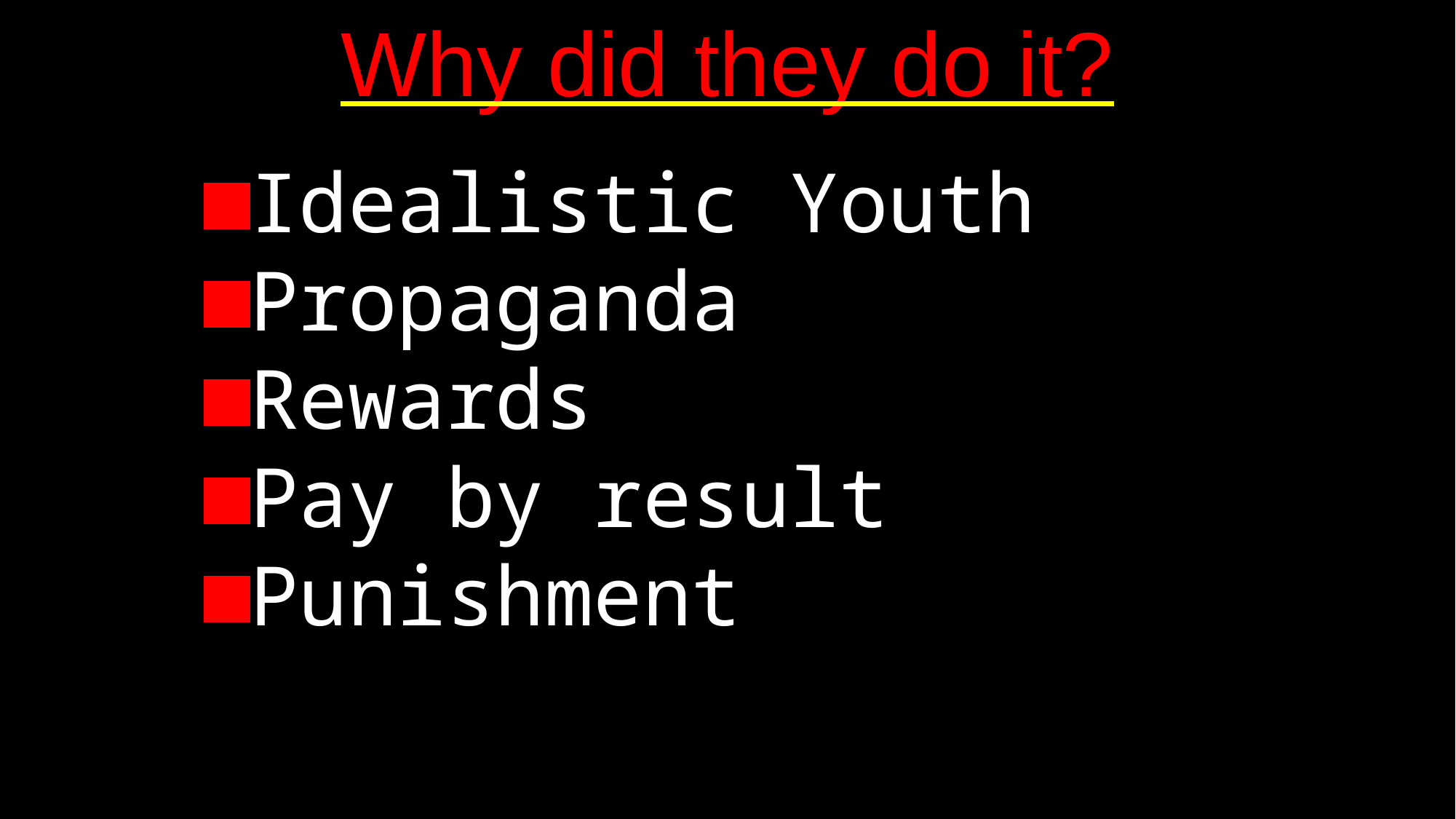

Why did they do it?
Idealistic Youth
Propaganda
Rewards
Pay by result
Punishment